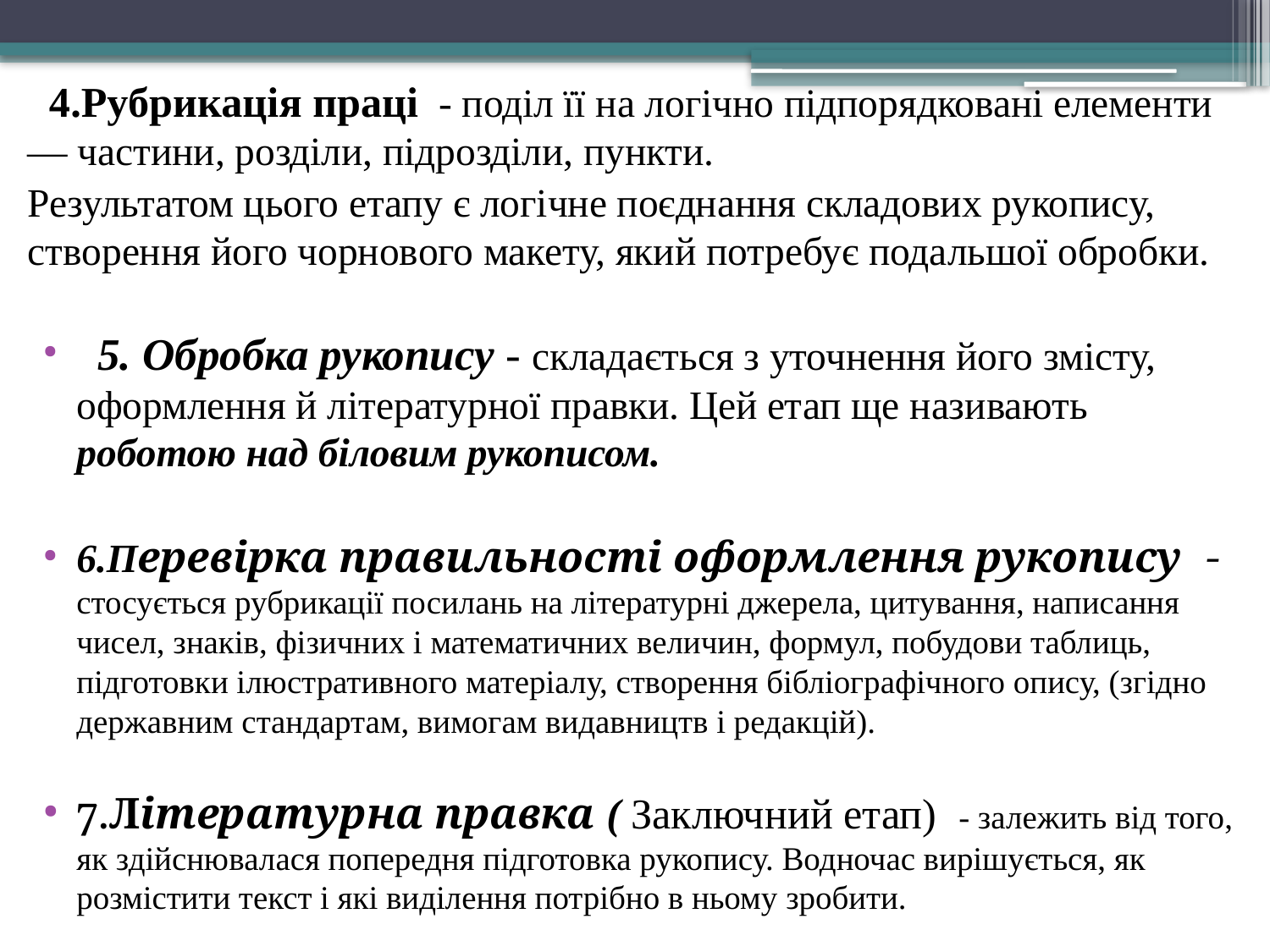

4.Рубрикація праці  - поділ її на логічно підпорядковані елементи — частини, розділи, підрозділи, пункти.
Результатом цього етапу є логічне поєднання складових рукопису, створення його чорнового макету, який потребує подальшої обробки.
  5. Обробка рукопису - складається з уточнення його змісту, оформлення й літературної правки. Цей етап ще називають роботою над біловим рукописом.

6.Перевірка правильності оформлення рукопису  - стосується рубрикації посилань на літературні джерела, цитування, написання чисел, знаків, фізичних і математичних величин, формул, побудови таблиць, підготовки ілюстративного матеріалу, створення бібліографічного опису, (згідно державним стандартам, вимогам видавництв і редакцій).

7.Літературна правка ( Заключний етап)  - залежить від того, як здійснювалася попередня підготовка рукопису. Водночас вирішується, як розмістити текст і які виділення потрібно в ньому зробити.